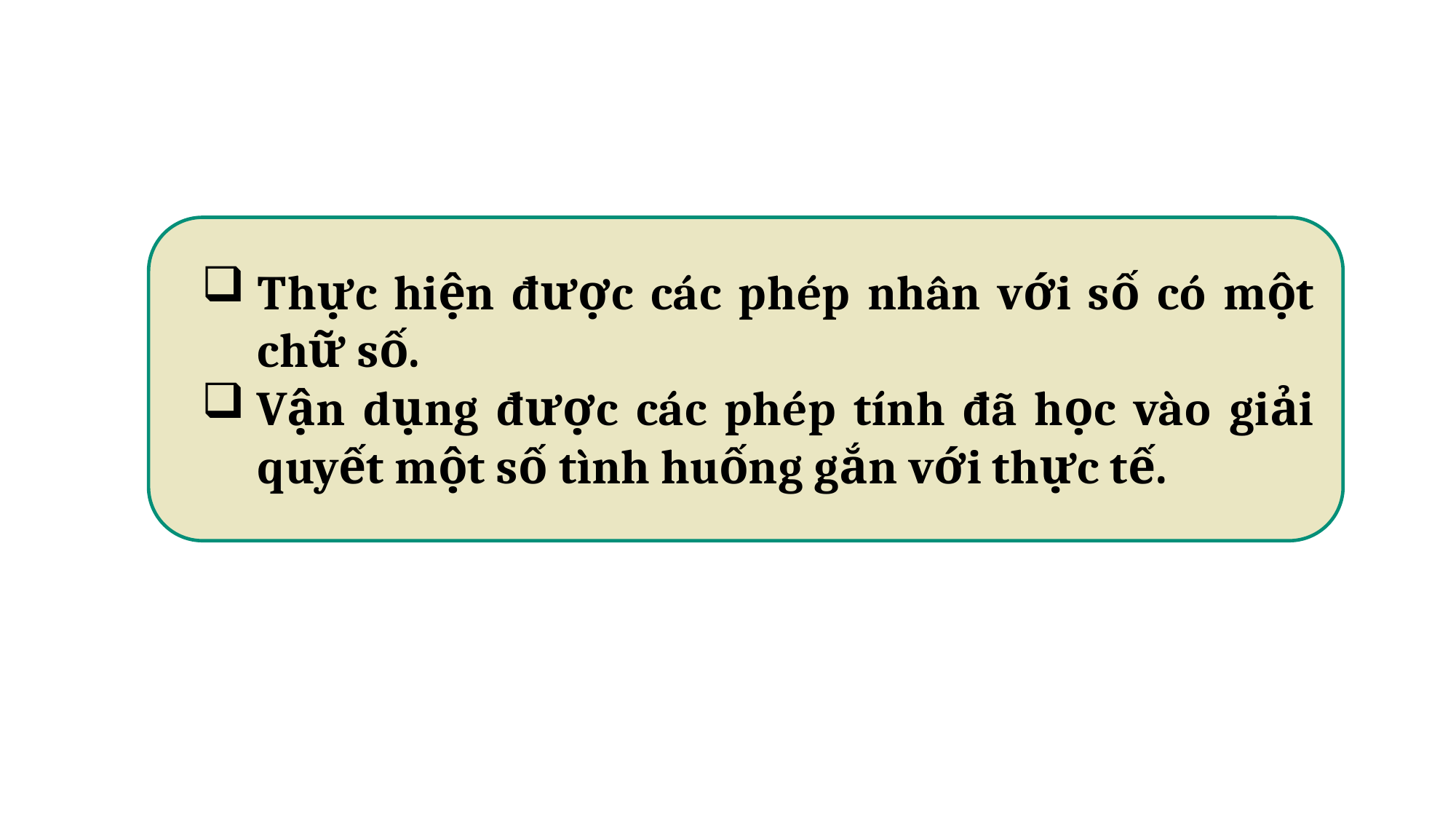

Thực hiện được các phép nhân với số có một chữ số.
Vận dụng được các phép tính đã học vào giải quyết một số tình huống gắn với thực tế.